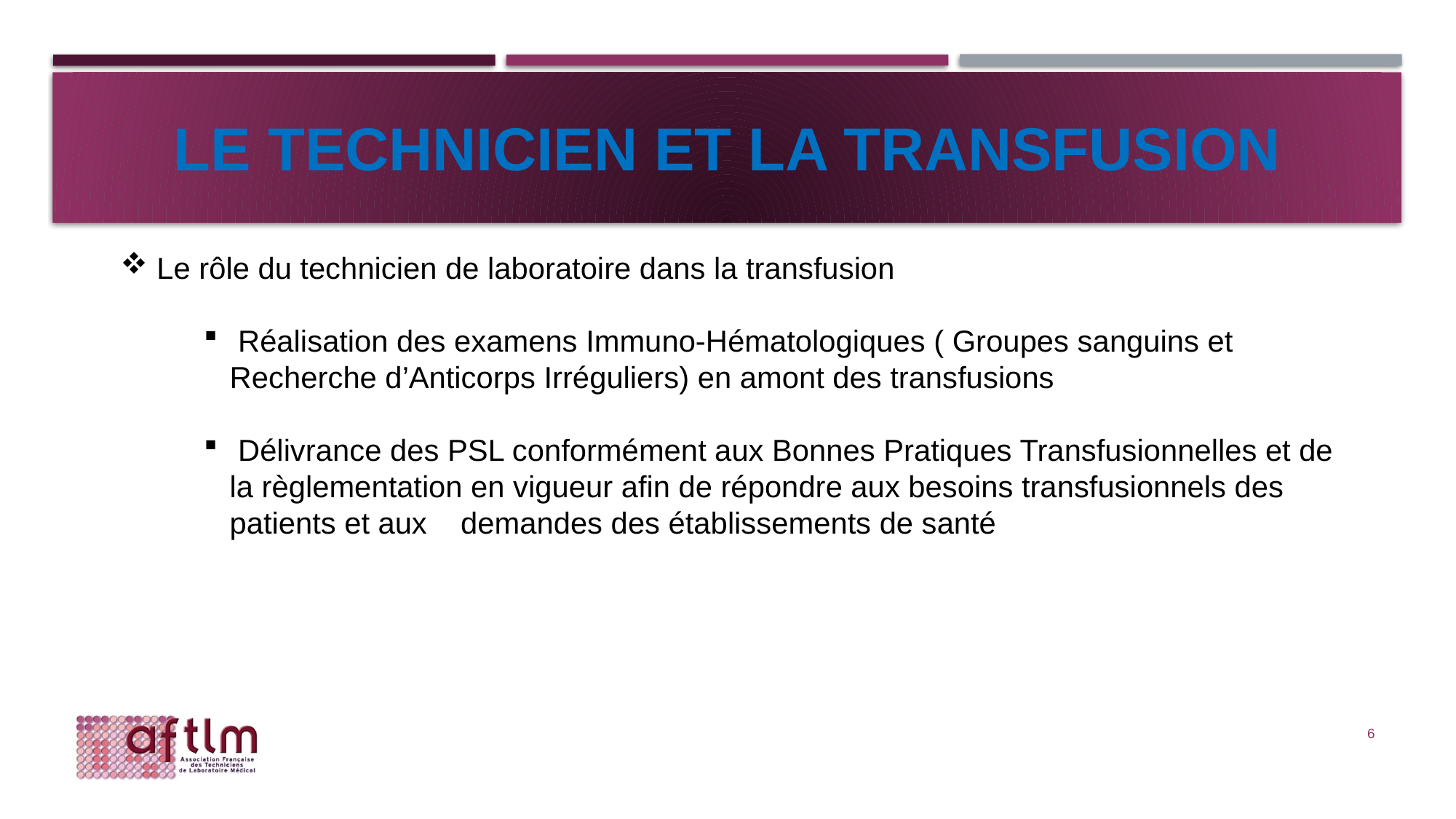

# LE technicien et la transfusion
 Le rôle du technicien de laboratoire dans la transfusion

 Réalisation des examens Immuno-Hématologiques ( Groupes sanguins et Recherche d’Anticorps Irréguliers) en amont des transfusions

 Délivrance des PSL conformément aux Bonnes Pratiques Transfusionnelles et de la règlementation en vigueur afin de répondre aux besoins transfusionnels des patients et aux    demandes des établissements de santé
6